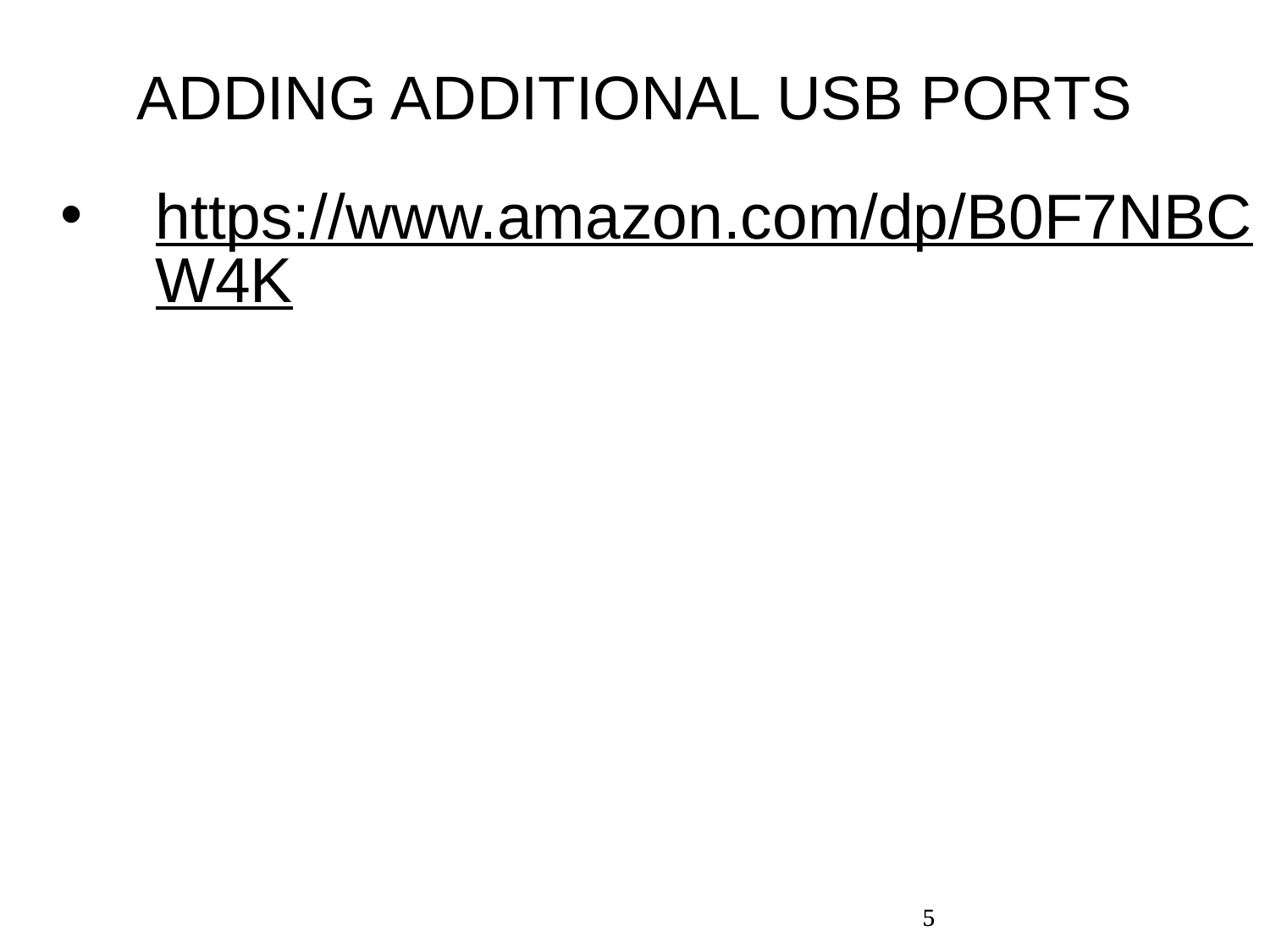

ADDING ADDITIONAL USB PORTS
https://www.amazon.com/dp/B0F7NBCW4K
5
5